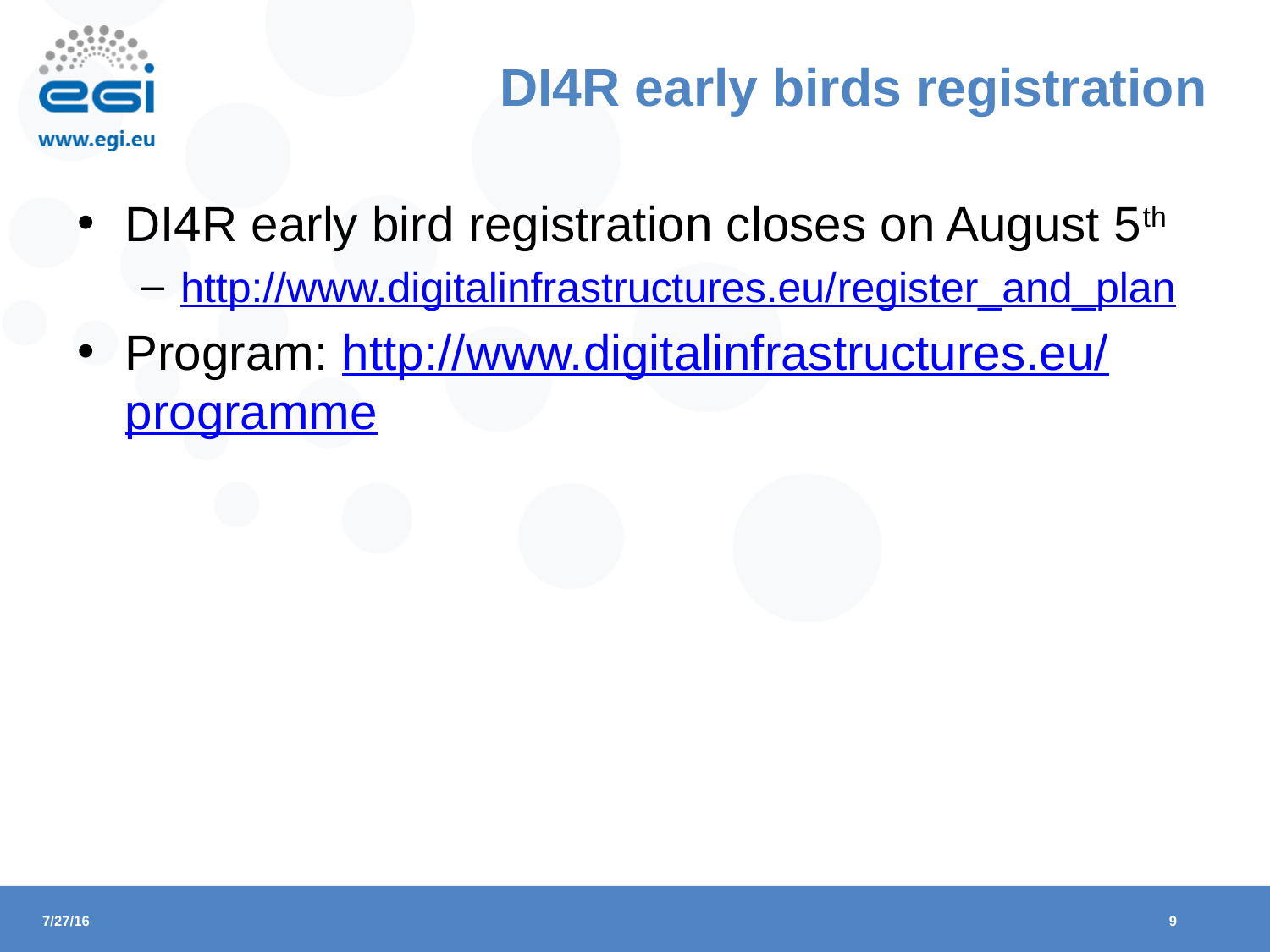

# DI4R early birds registration
DI4R early bird registration closes on August 5th
http://www.digitalinfrastructures.eu/register_and_plan
Program: http://www.digitalinfrastructures.eu/programme